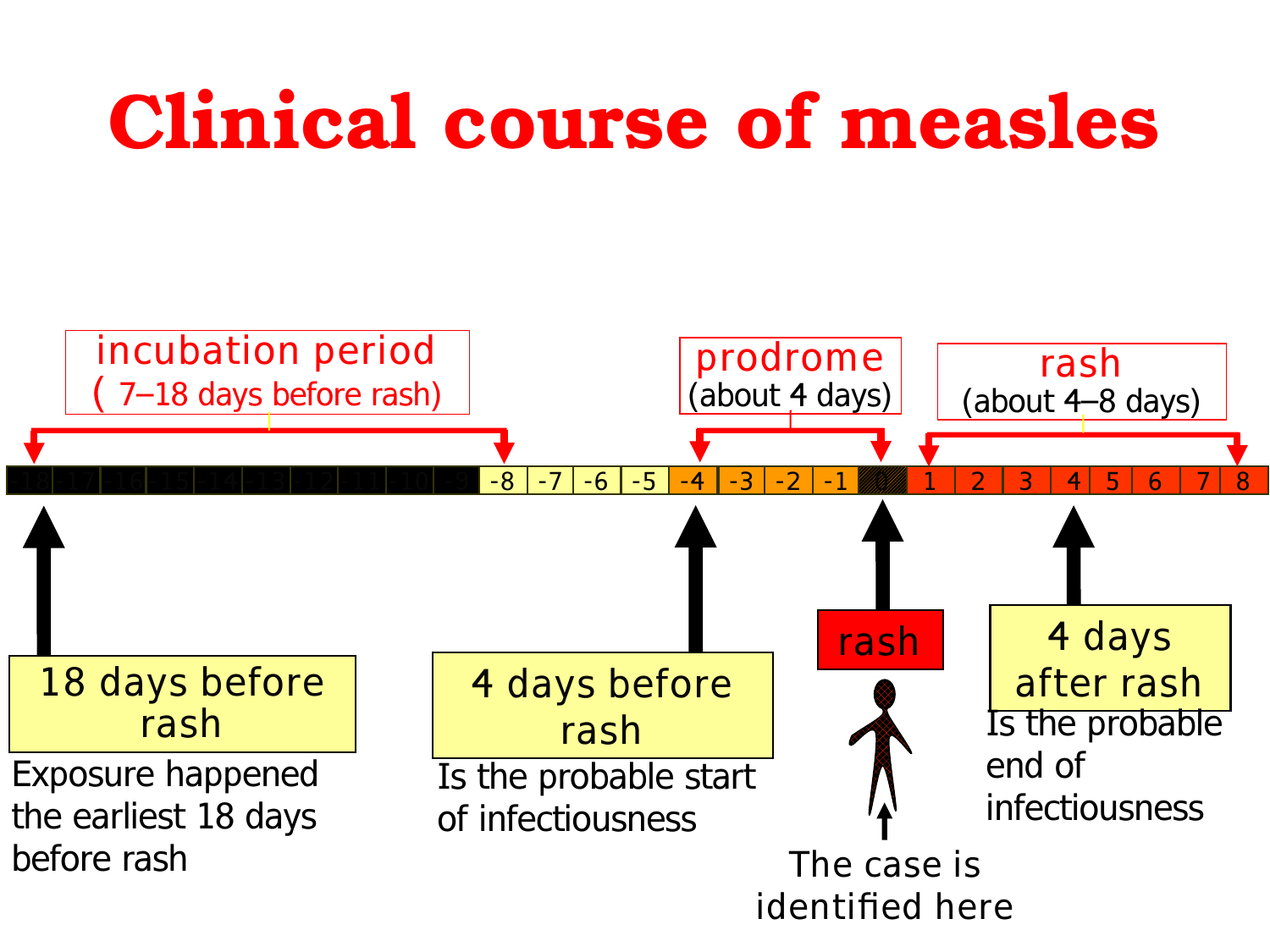

# Clinical course of measles
incubation period
( 7–18 days before rash)

prodrome
(about 4 days)

rash
(about 4–8 days)

4 days after rash
Is the probable end of infectiousness
-18
-17
-16
-15
-14
-13
-12
-11
-10
-9
-8
-7
-6
-5
-4
-3
-2
-1
0
1
2
3
4
5
6
7
8

rash

The case is identified here

4 days before rash
Is the probable start of infectiousness

18 days before rash
Exposure happened the earliest 18 days before rash